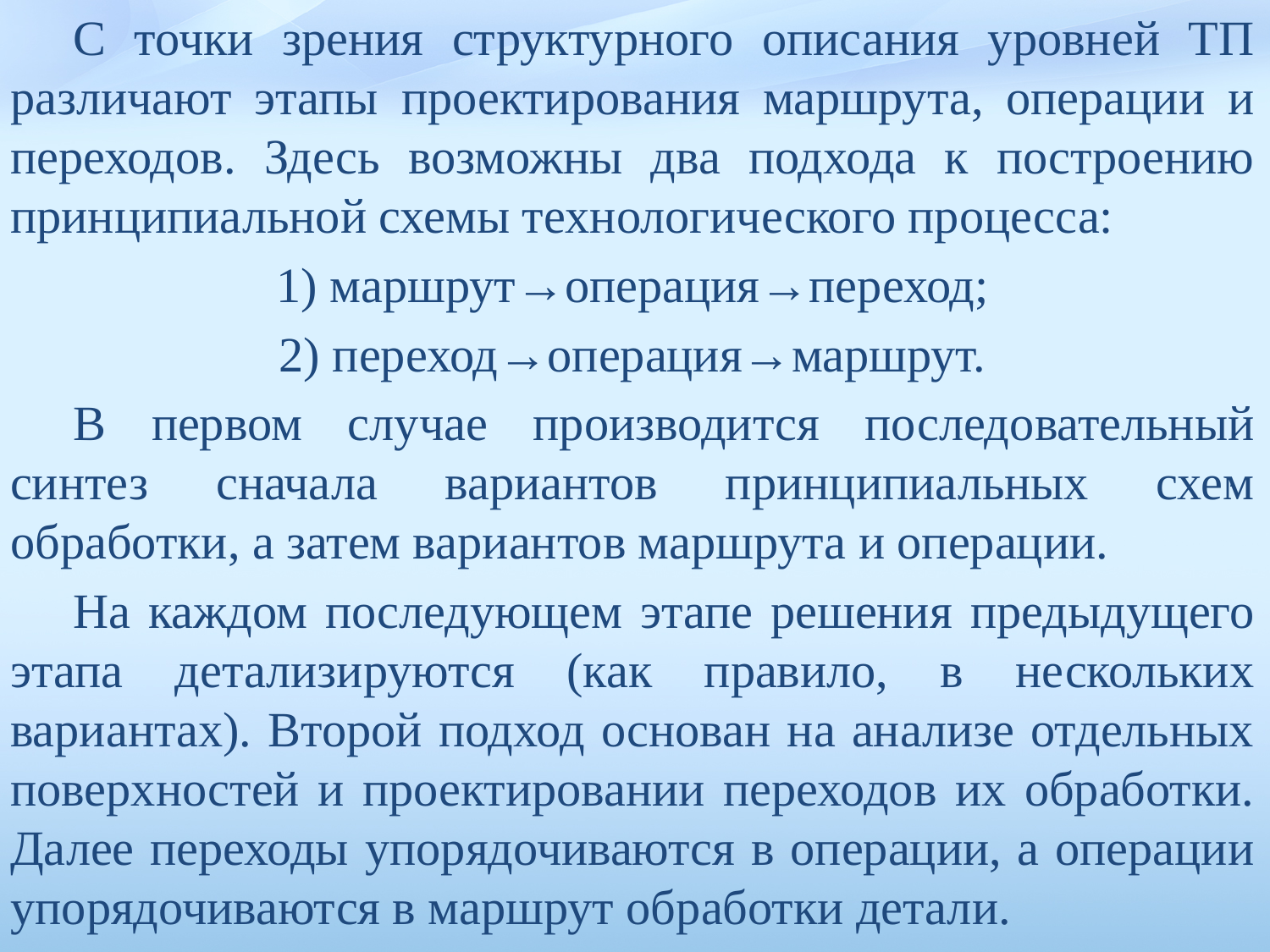

С точки зрения структурного описания уровней ТП различают этапы проектирования маршрута, операции и переходов. Здесь возможны два подхода к построению принципиальной схемы тех­нологического процесса:
1) маршрут→операция→переход;
2) переход→операция→маршрут.
В первом случае производится последовательный синтез сначала вариантов принципиальных схем обработки, а затем вариантов маршрута и операции.
На каждом последующем этапе решения предыдущего этапа детализируются (как правило, в нескольких вариантах). Второй подход основан на анализе отдельных поверхностей и проектировании переходов их обработки. Далее переходы упорядочиваются в операции, а операции упорядочиваются в маршрут обработки детали.

.